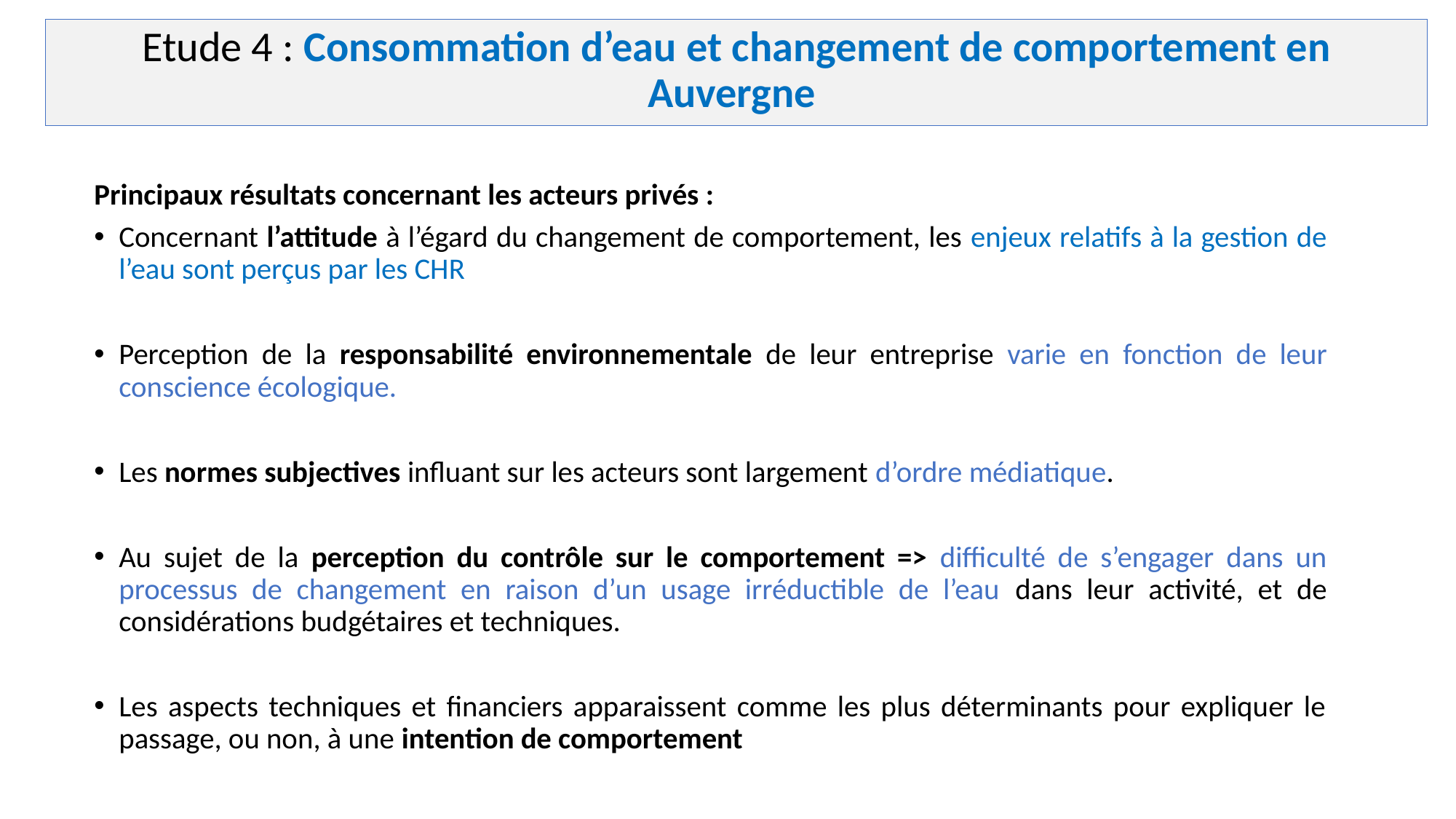

Etude 4 : Consommation d’eau et changement de comportement en Auvergne
Principaux résultats concernant les acteurs privés :
Concernant l’attitude à l’égard du changement de comportement, les enjeux relatifs à la gestion de l’eau sont perçus par les CHR

Perception de la responsabilité environnementale de leur entreprise varie en fonction de leur conscience écologique.

Les normes subjectives influant sur les acteurs sont largement d’ordre médiatique.

Au sujet de la perception du contrôle sur le comportement => difficulté de s’engager dans un processus de changement en raison d’un usage irréductible de l’eau dans leur activité, et de considérations budgétaires et techniques.

Les aspects techniques et financiers apparaissent comme les plus déterminants pour expliquer le passage, ou non, à une intention de comportement